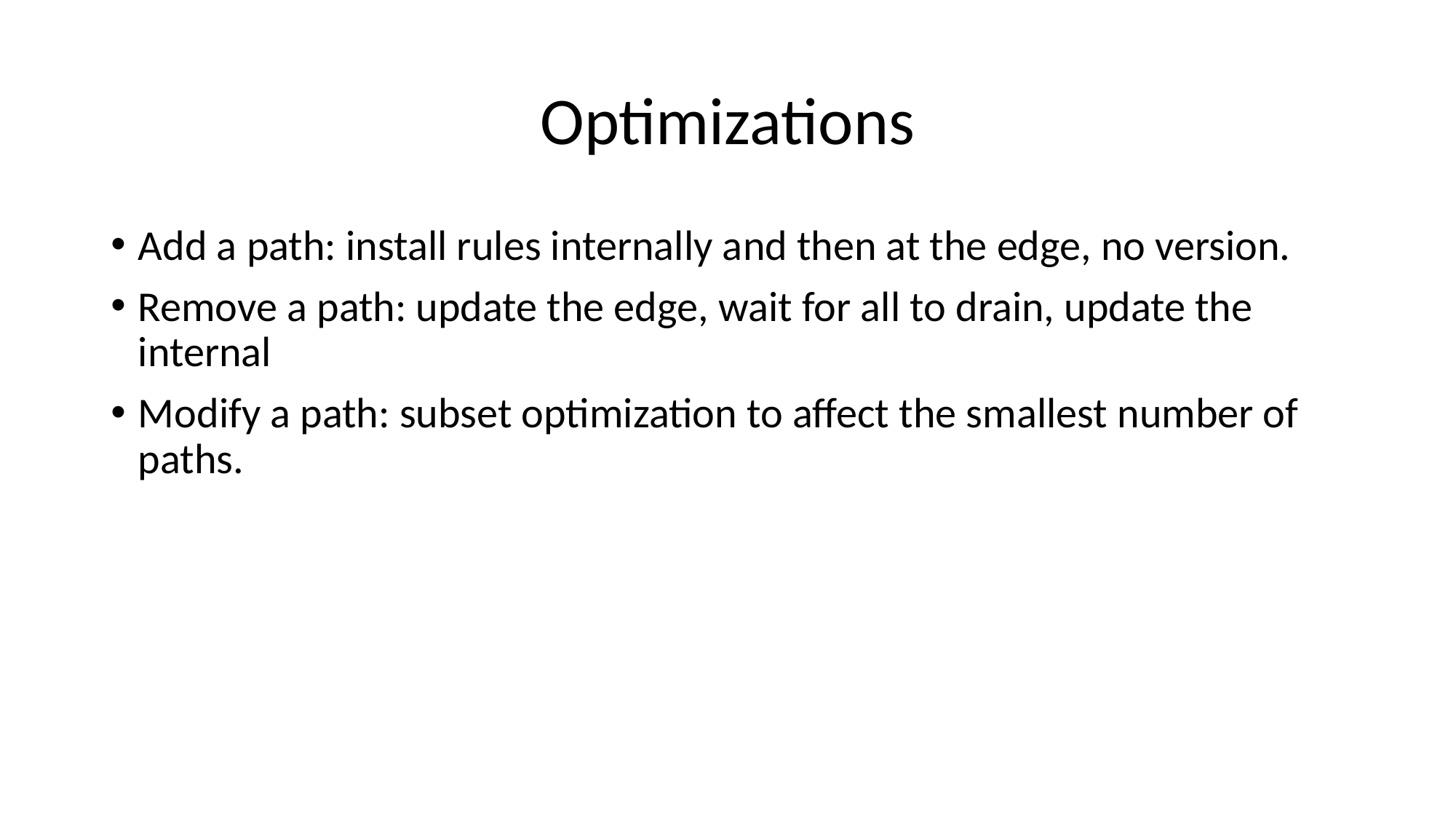

# Optimizations
Add a path: install rules internally and then at the edge, no version.
Remove a path: update the edge, wait for all to drain, update the internal
Modify a path: subset optimization to affect the smallest number of paths.